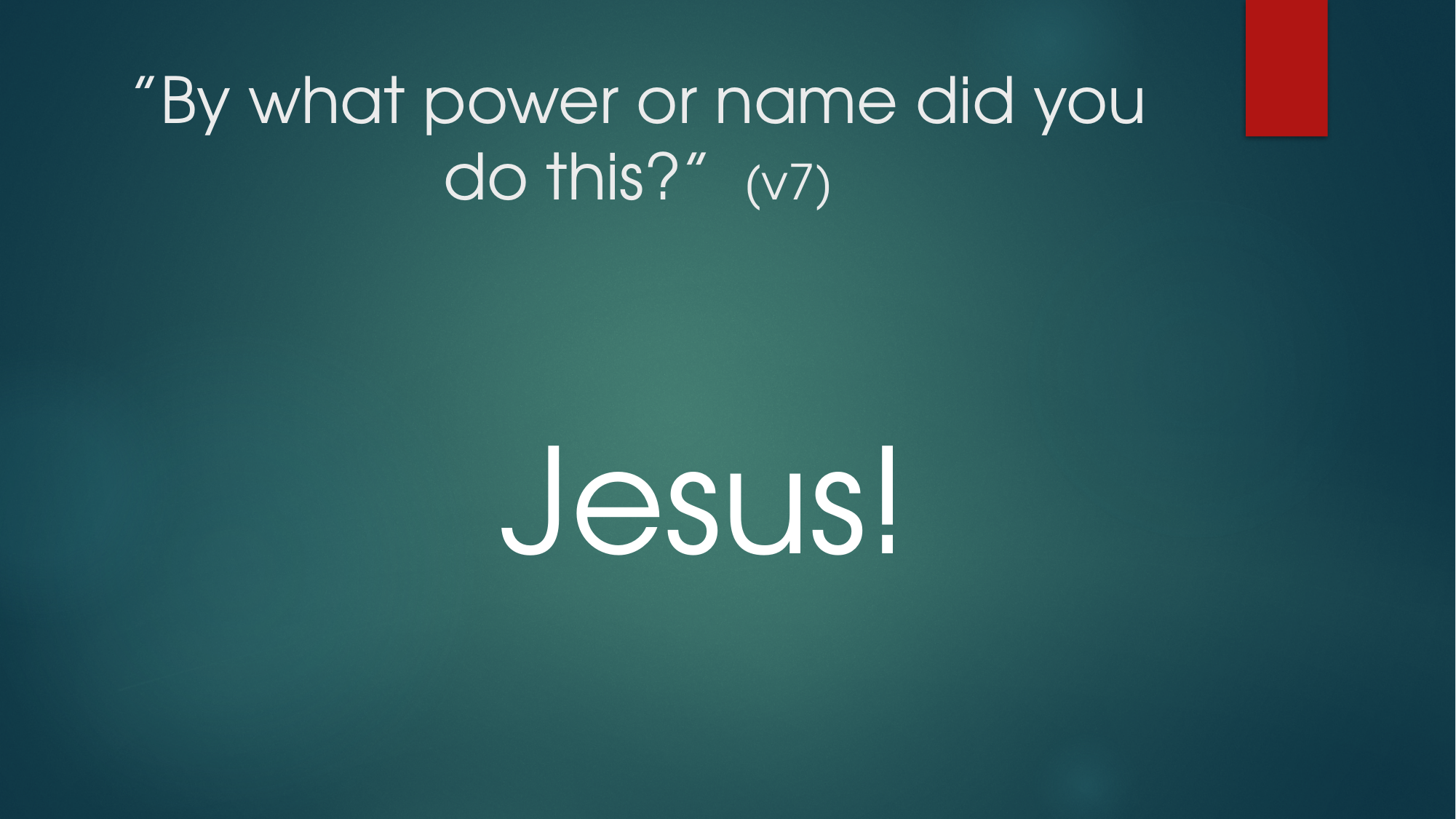

# ”By what power or name did you do this?”  (v7)
Jesus!